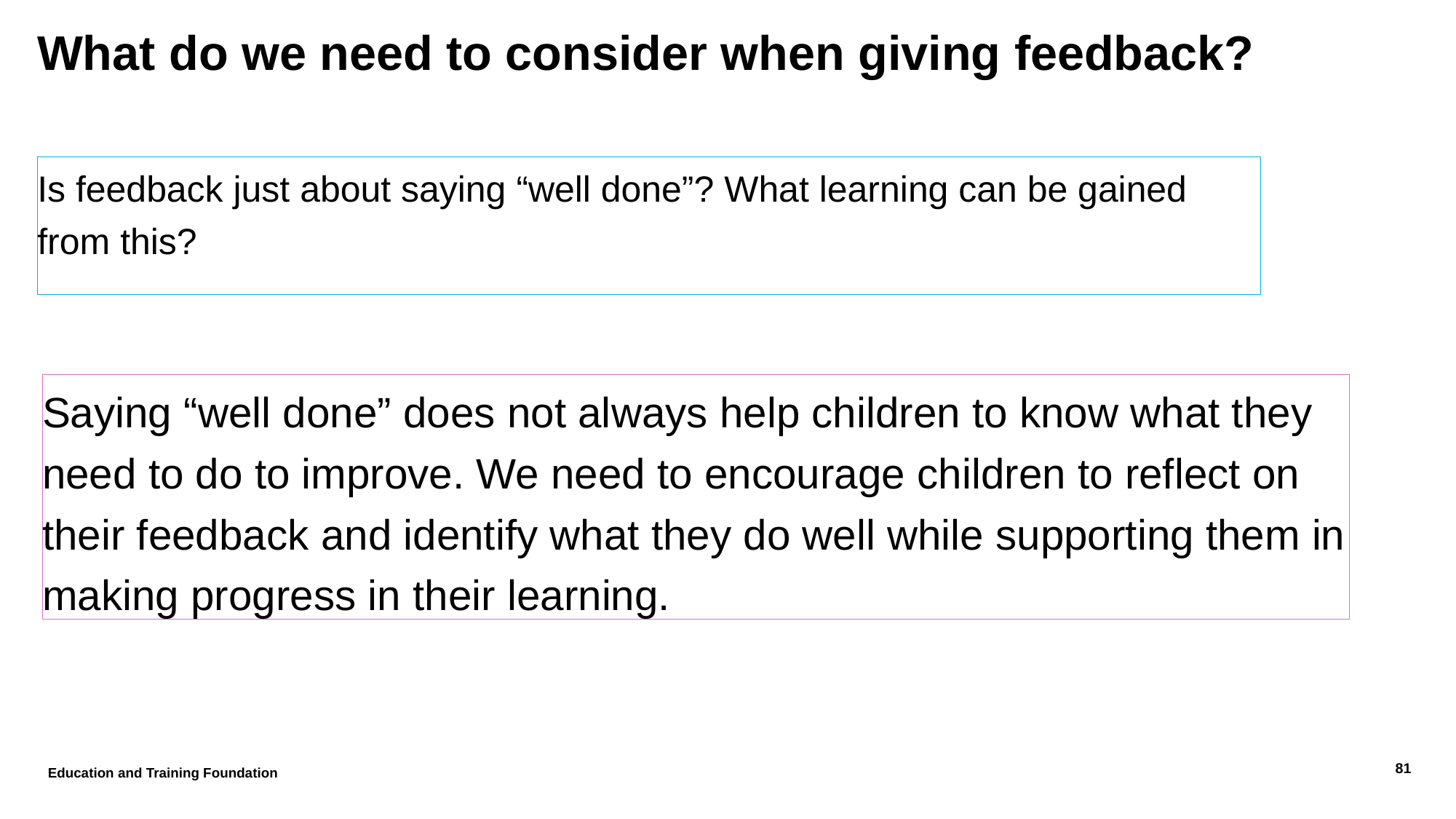

# What do we need to consider when giving feedback?
Is feedback just about saying “well done”? What learning can be gained from this?

Saying “well done” does not always help children to know what they need to do to improve. We need to encourage children to reflect on their feedback and identify what they do well while supporting them in making progress in their learning.
Education and Training Foundation
81